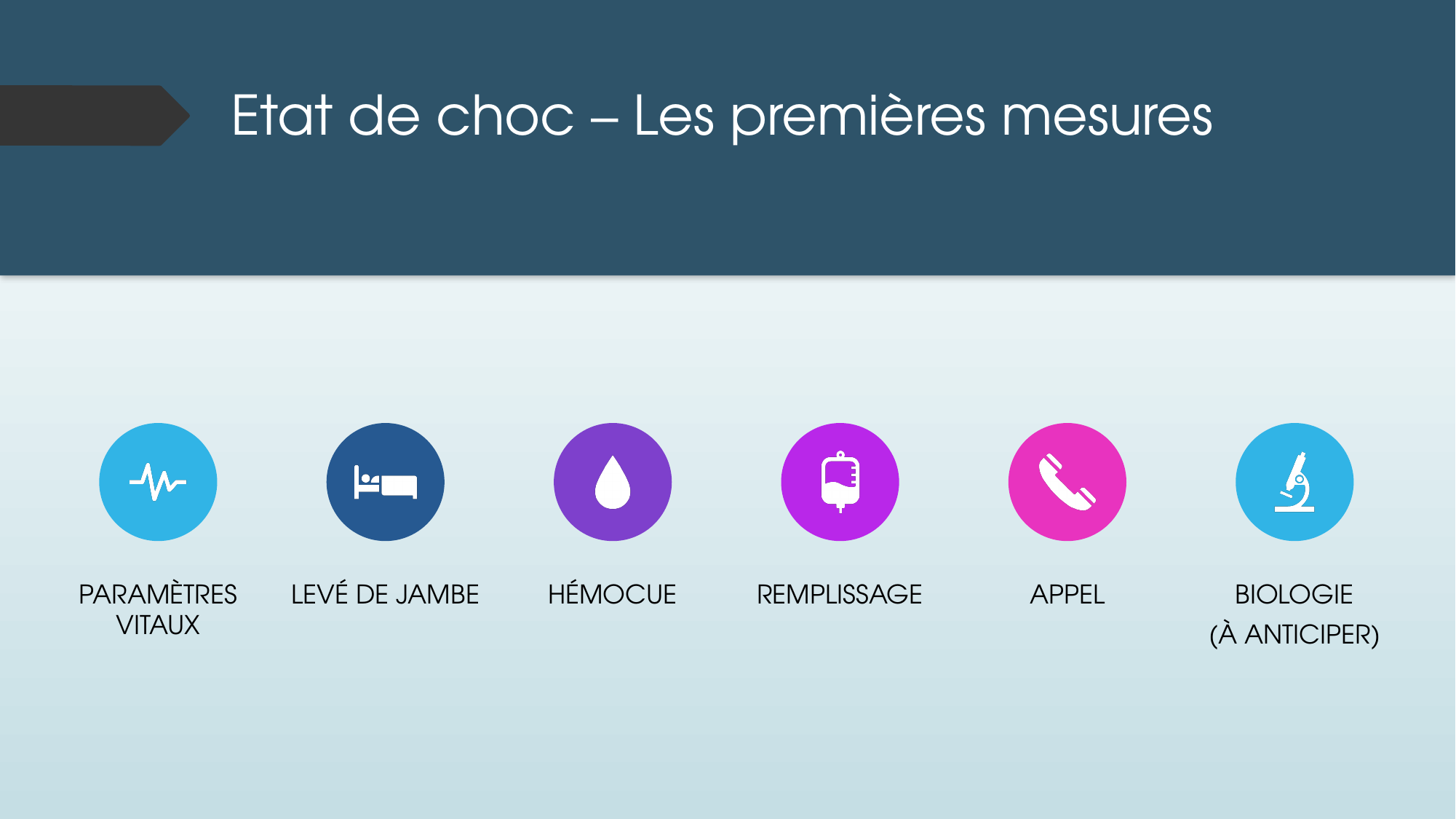

# Etat de choc – Les premières mesures

Paramètres vitaux
Levé de jambe
Hémocue
Remplissage
Appel
Biologie
(à anticiper)